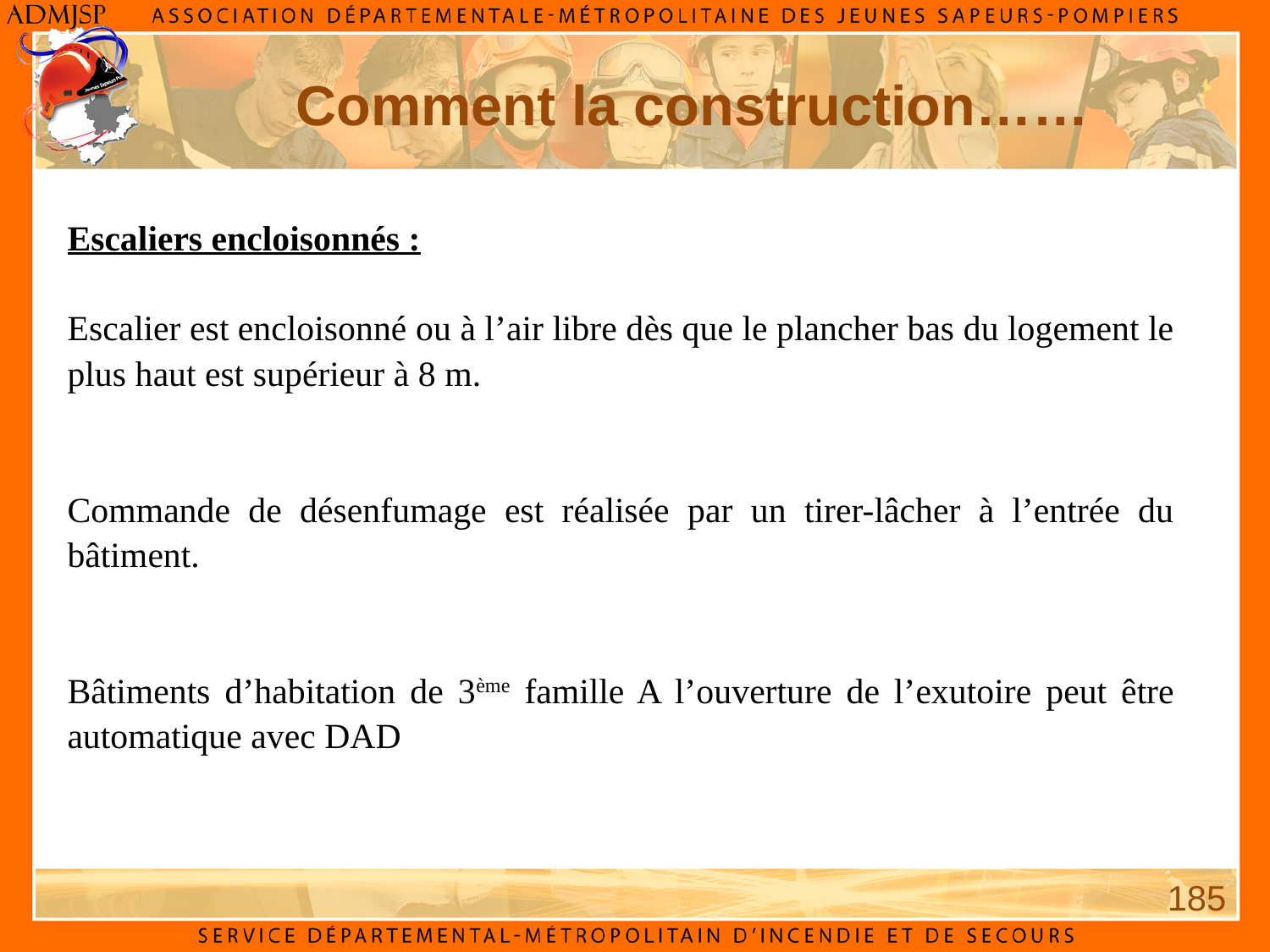

Comment la construction……
Escaliers encloisonnés :

Escalier est encloisonné ou à l’air libre dès que le plancher bas du logement le plus haut est supérieur à 8 m.

Commande de désenfumage est réalisée par un tirer-lâcher à l’entrée du bâtiment.

Bâtiments d’habitation de 3ème famille A l’ouverture de l’exutoire peut être automatique avec DAD
185